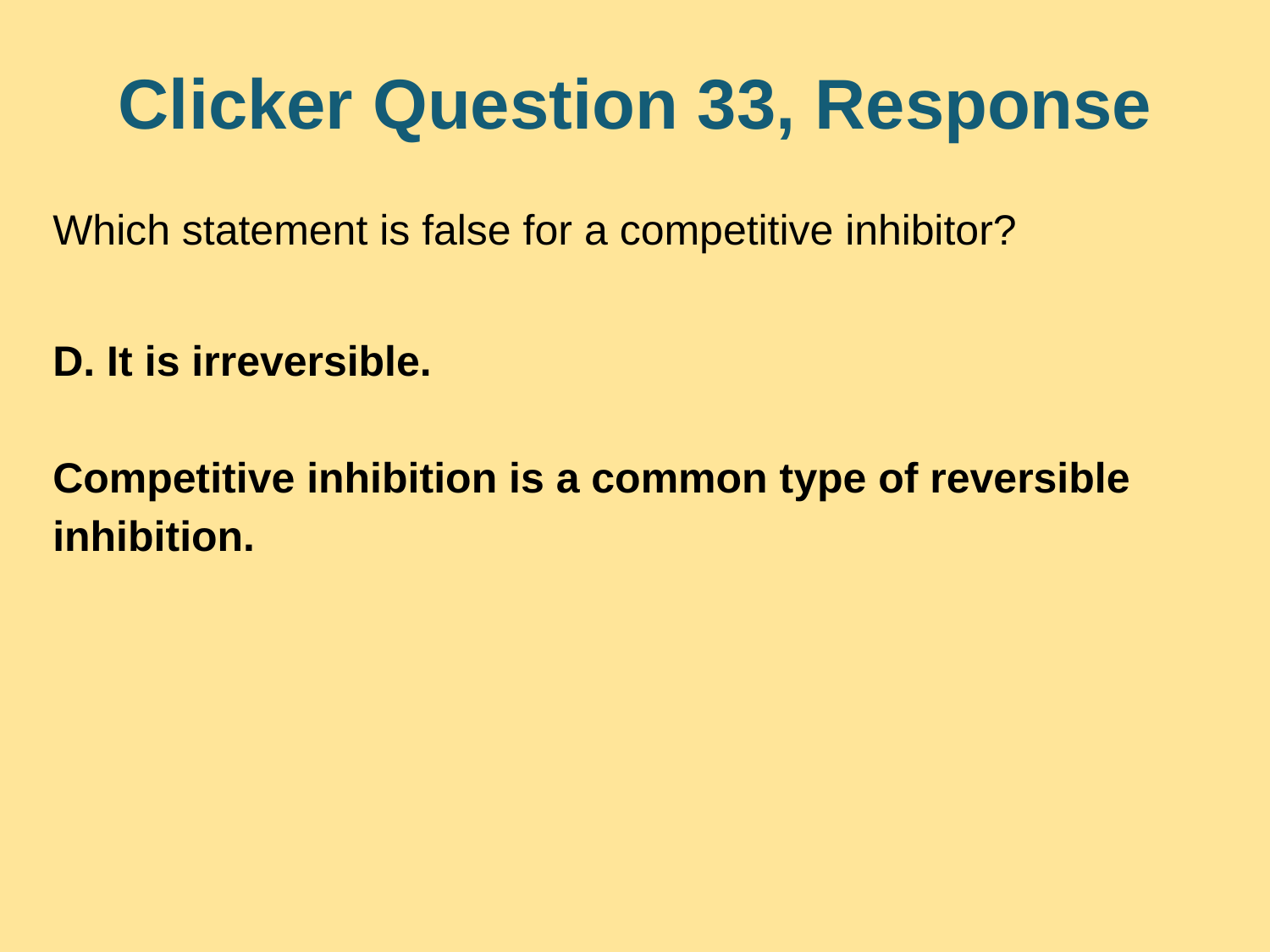

# Clicker Question 33, Response
Which statement is false for a competitive inhibitor?

D. It is irreversible.

Competitive inhibition is a common type of reversible inhibition.